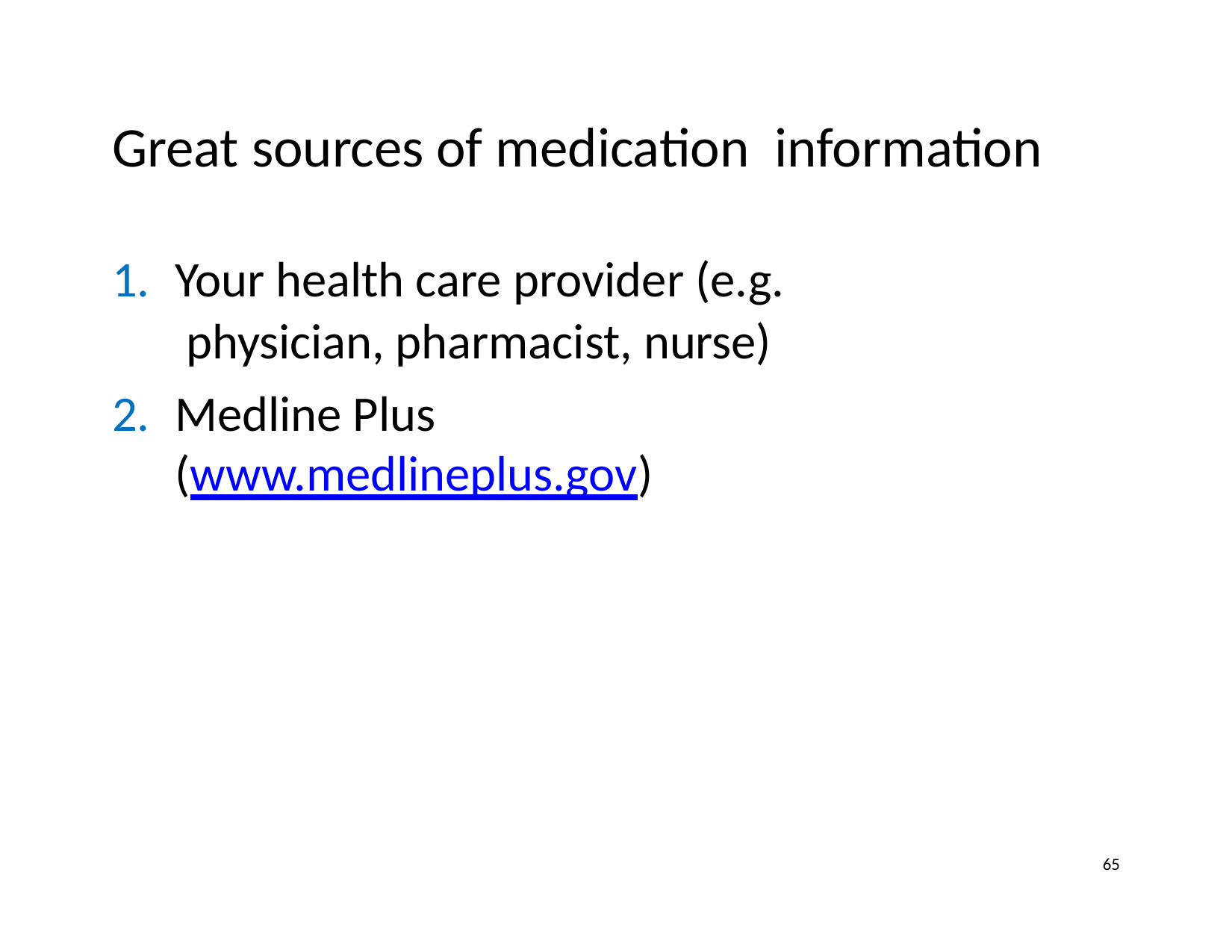

# Great sources of medication  information
Your health care provider (e.g.  physician, pharmacist, nurse)
Medline Plus (www.medlineplus.gov)
65